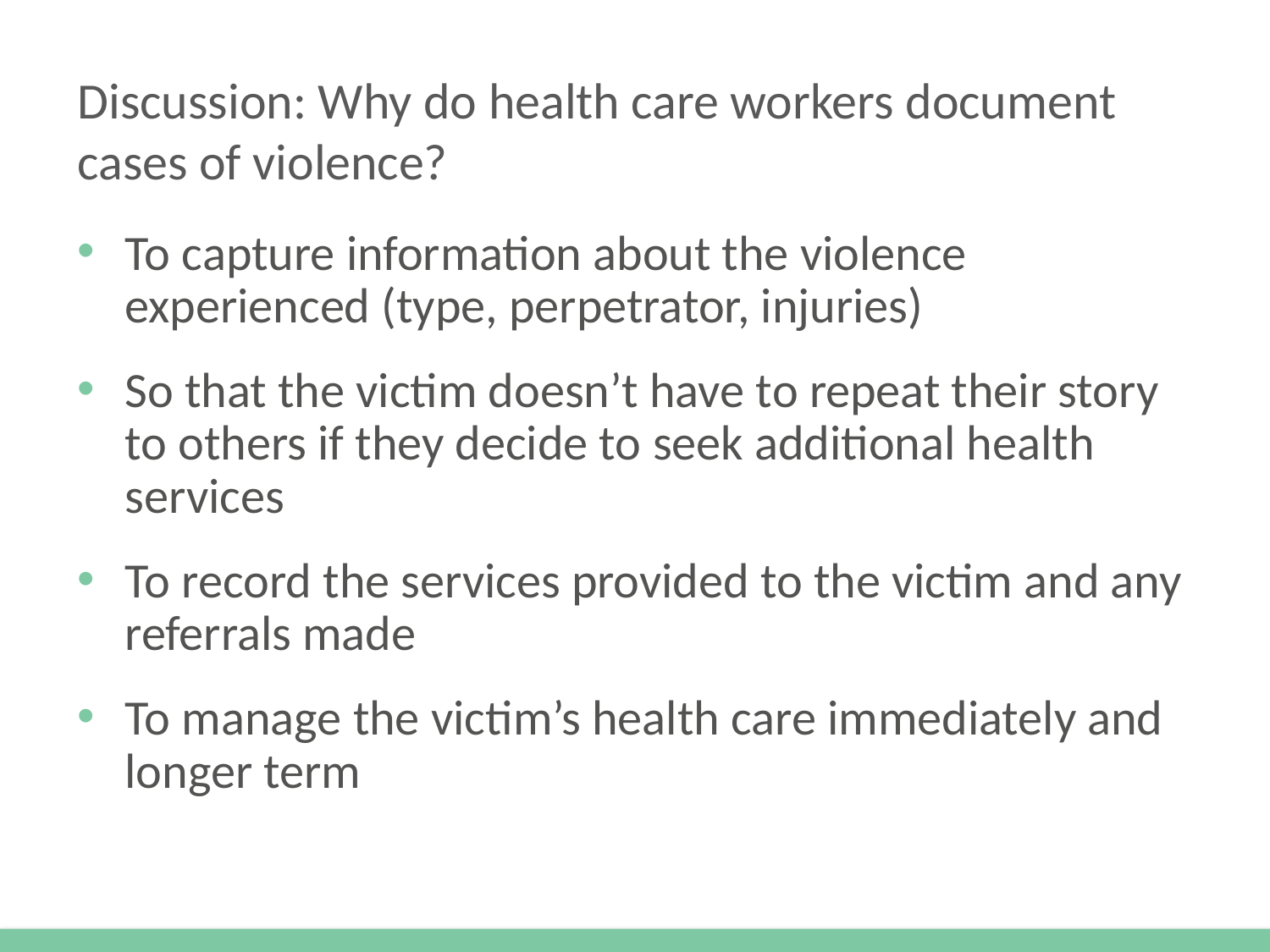

# Discussion: Why do health care workers document cases of violence?
To capture information about the violence experienced (type, perpetrator, injuries)
So that the victim doesn’t have to repeat their story to others if they decide to seek additional health services
To record the services provided to the victim and any referrals made
To manage the victim’s health care immediately and longer term